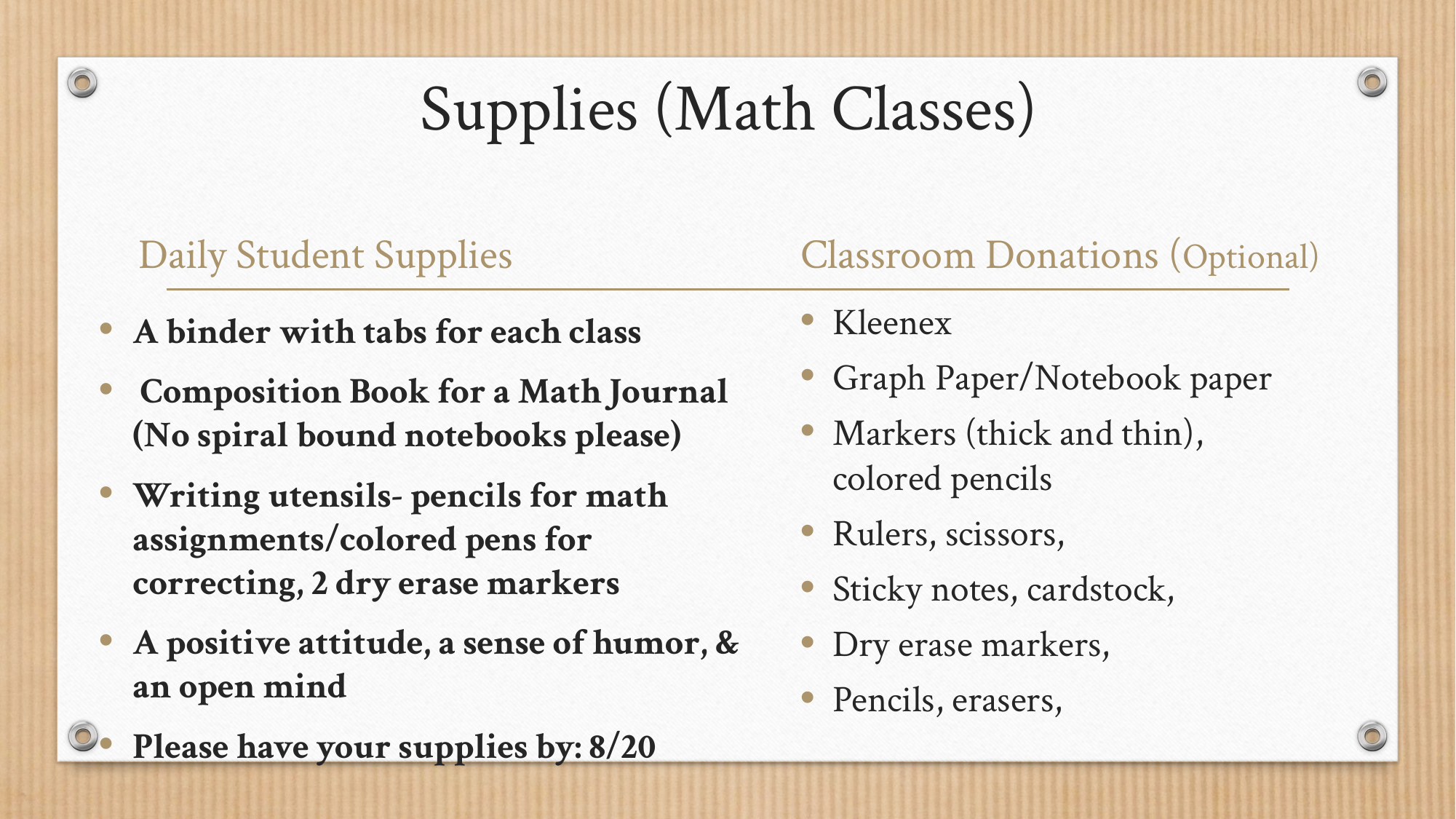

# Supplies (Math Classes)
Daily Student Supplies
Classroom Donations (Optional)
Kleenex
Graph Paper/Notebook paper
Markers (thick and thin), colored pencils
Rulers, scissors,
Sticky notes, cardstock,
Dry erase markers,
Pencils, erasers,

A binder with tabs for each class
 Composition Book for a Math Journal (No spiral bound notebooks please)
Writing utensils- pencils for math assignments/colored pens for correcting, 2 dry erase markers
A positive attitude, a sense of humor, & an open mind
Please have your supplies by: 8/20